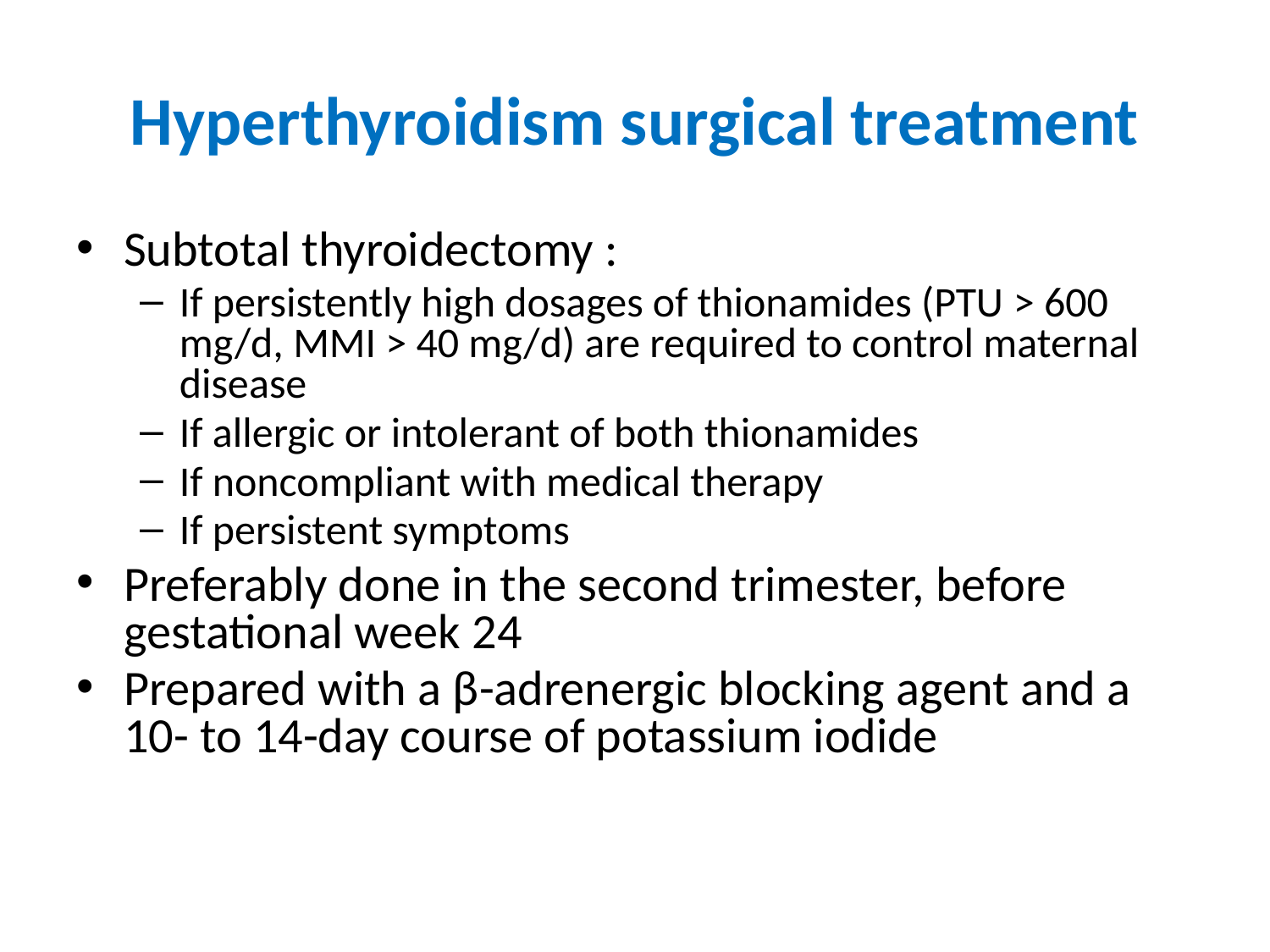

# Hyperthyroidism surgical treatment
Subtotal thyroidectomy :
If persistently high dosages of thionamides (PTU > 600 mg/d, MMI > 40 mg/d) are required to control maternal disease
If allergic or intolerant of both thionamides
If noncompliant with medical therapy
If persistent symptoms
Preferably done in the second trimester, before gestational week 24
Prepared with a β-adrenergic blocking agent and a 10- to 14-day course of potassium iodide